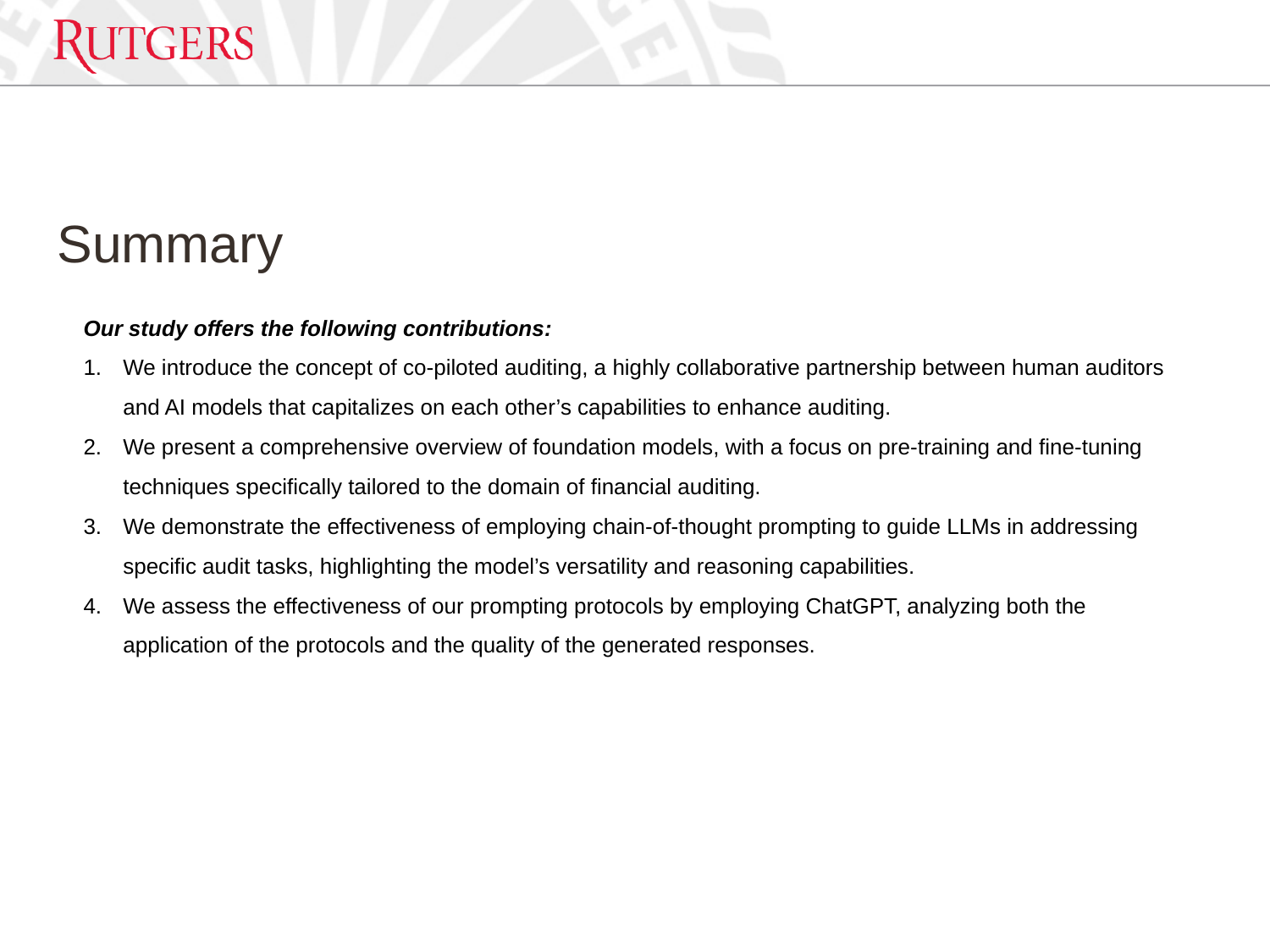

# Summary
Our study offers the following contributions:
We introduce the concept of co-piloted auditing, a highly collaborative partnership between human auditors and AI models that capitalizes on each other’s capabilities to enhance auditing.
We present a comprehensive overview of foundation models, with a focus on pre-training and fine-tuning techniques specifically tailored to the domain of financial auditing.
We demonstrate the effectiveness of employing chain-of-thought prompting to guide LLMs in addressing specific audit tasks, highlighting the model’s versatility and reasoning capabilities.
We assess the effectiveness of our prompting protocols by employing ChatGPT, analyzing both the application of the protocols and the quality of the generated responses.